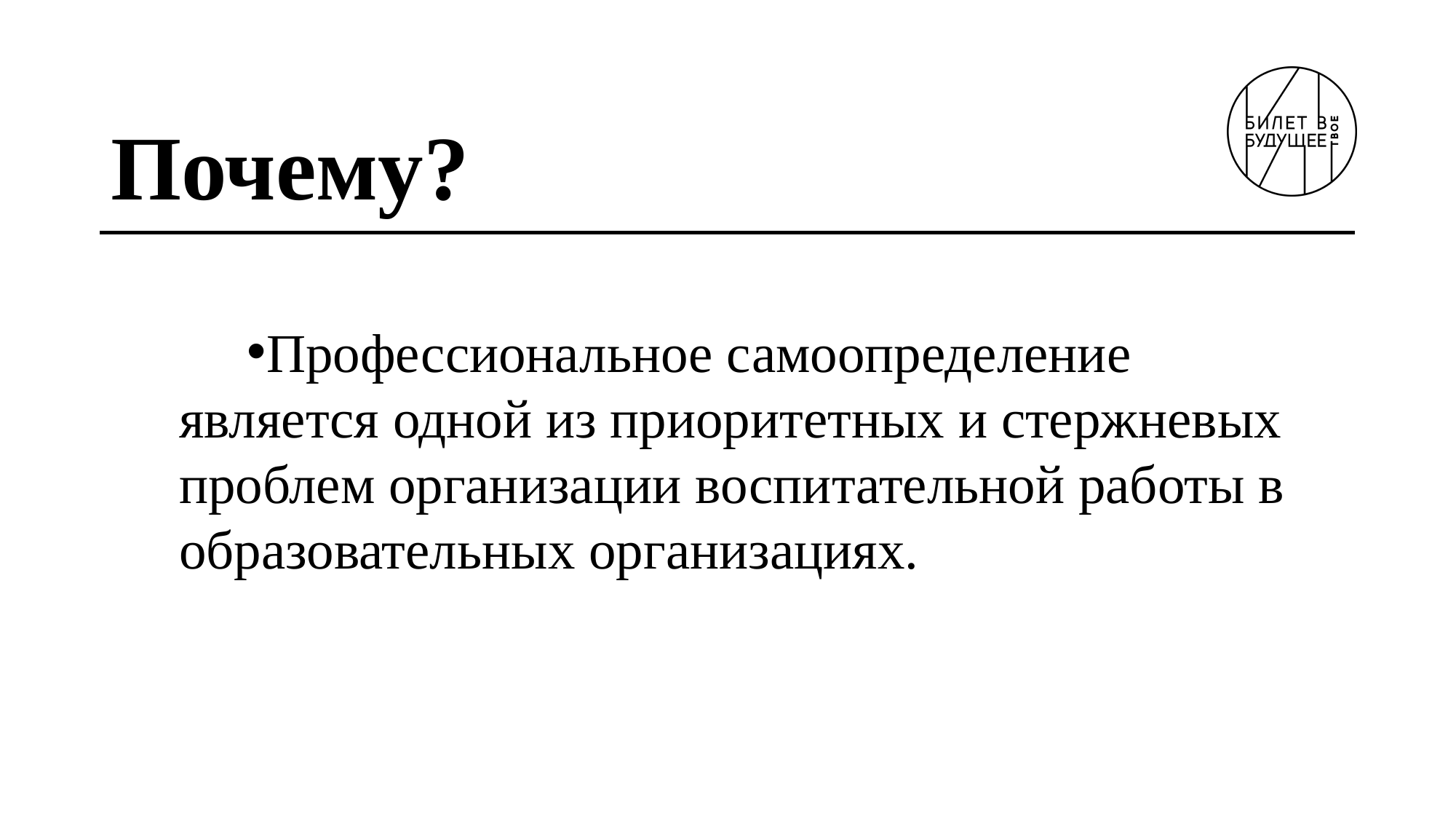

# Почему?
Профессиональное самоопределение является одной из приоритетных и стержневых проблем организации воспитательной работы в образовательных организациях.